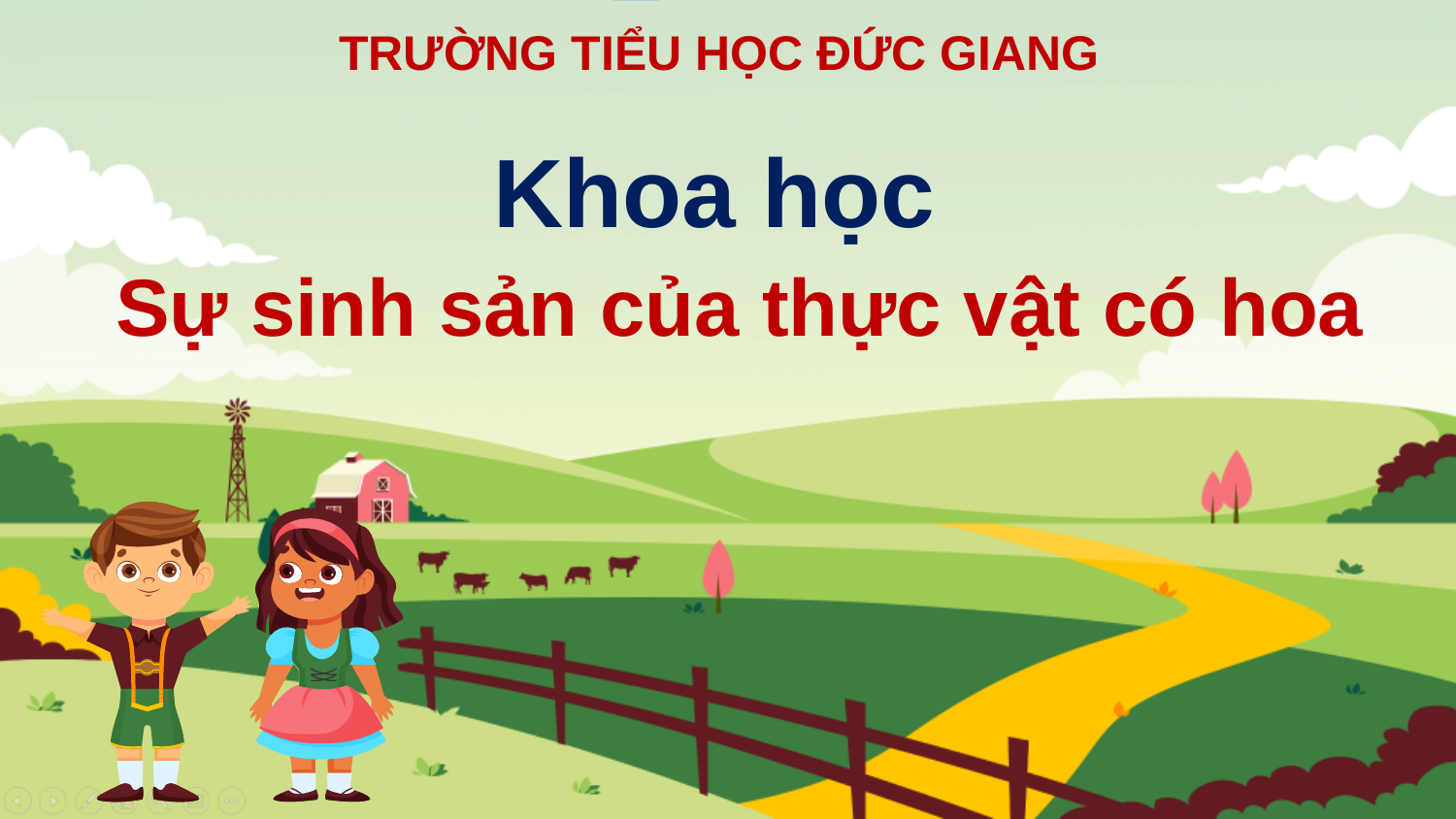

TRƯỜNG TIỂU HỌC ĐỨC GIANG
# Khoa học
Sự sinh sản của thực vật có hoa